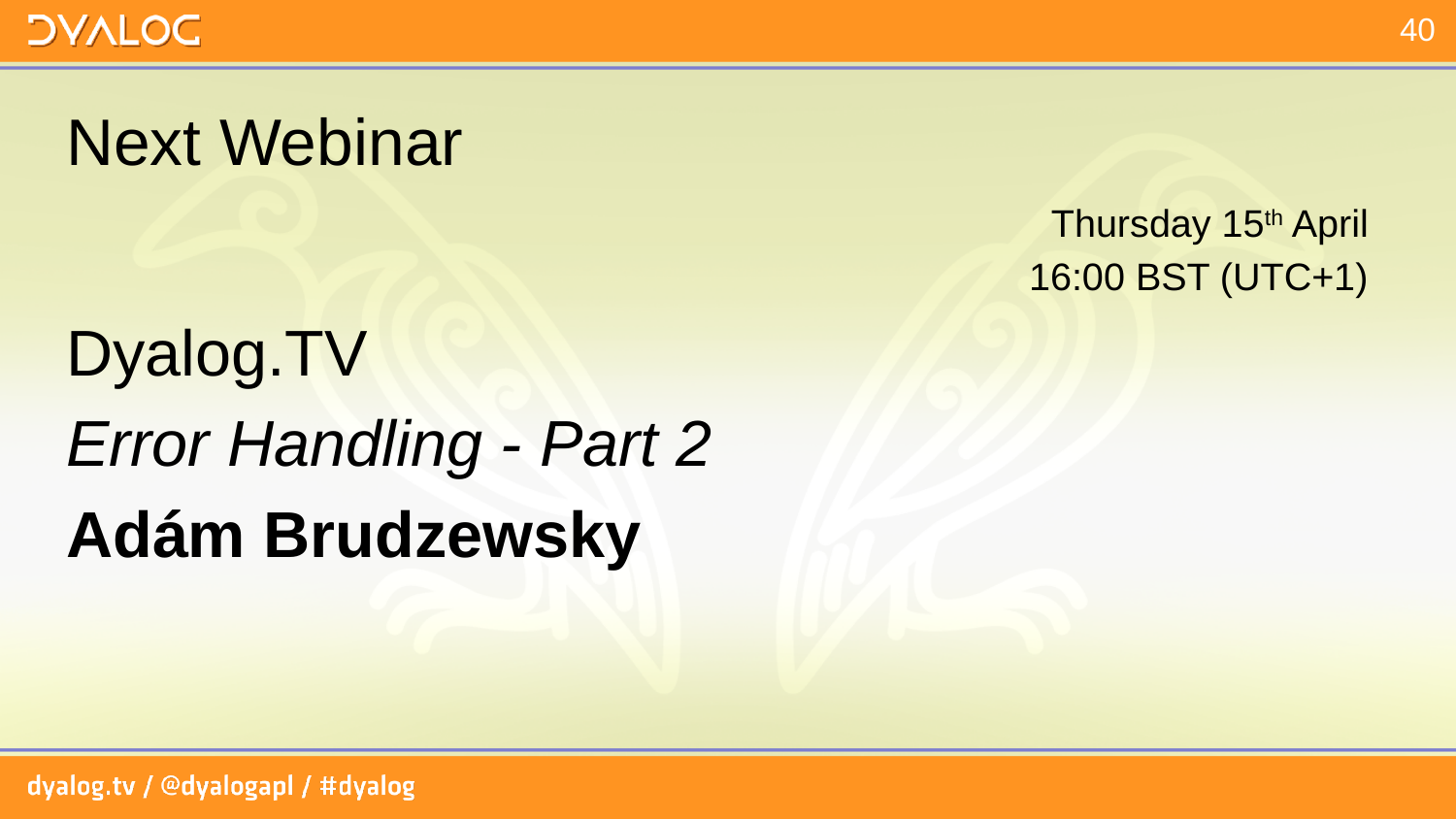

# Next Webinar
Thursday 15th April
16:00 BST (UTC+1)
Dyalog.TV
Error Handling - Part 2
Adám Brudzewsky